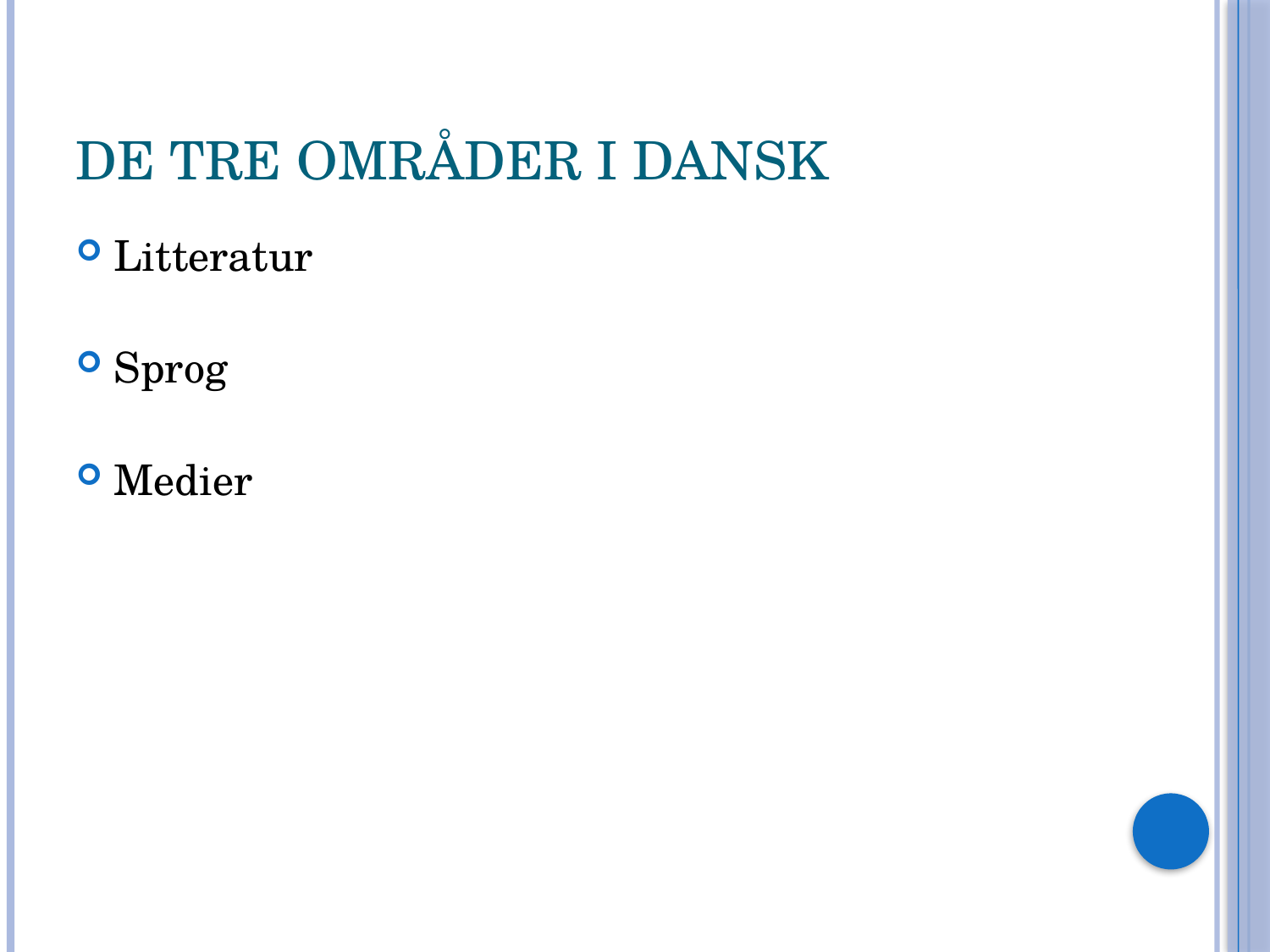

# De tre områder i dansk
Litteratur
Sprog
Medier